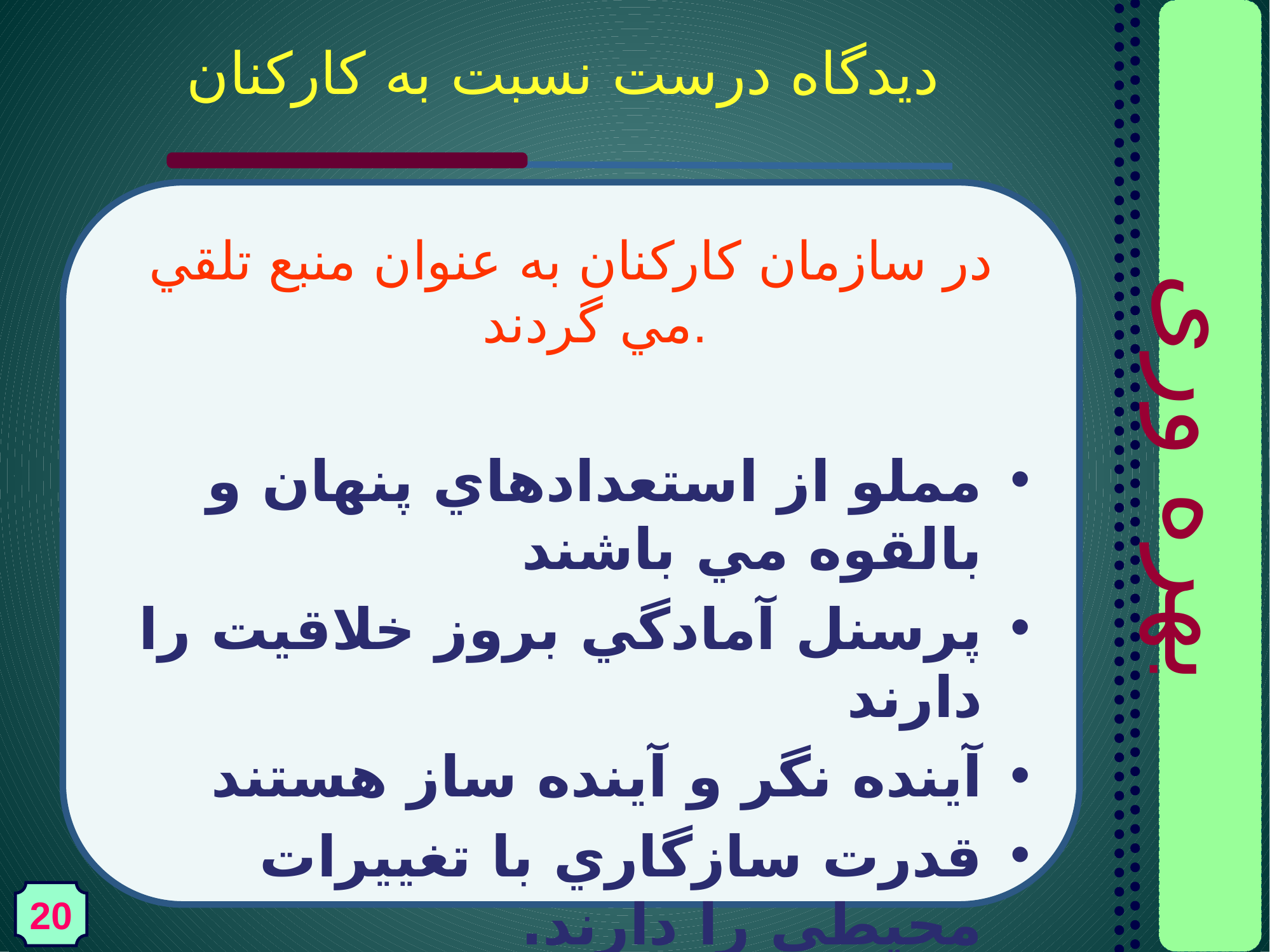

# ديدگاه درست نسبت به كاركنان
در سازمان كاركنان به عنوان منبع تلقي مي گردند.

مملو از استعدادهاي پنهان و بالقوه مي باشند
پرسنل آمادگي بروز خلاقيت را دارند
آينده نگر و آينده ساز هستند
قدرت سازگاري با تغييرات محيطي را دارند.